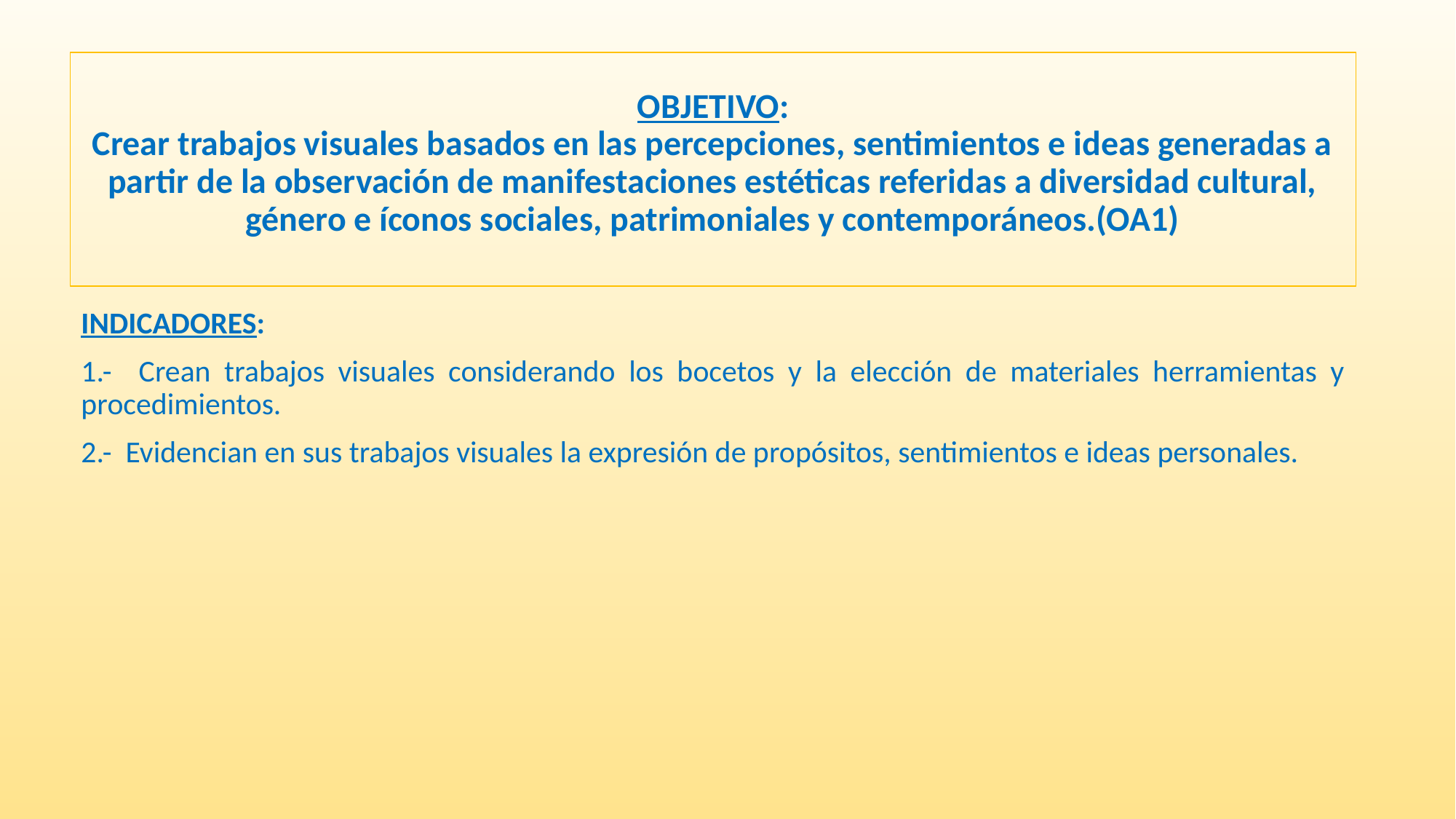

# OBJETIVO: Crear trabajos visuales basados en las percepciones, sentimientos e ideas generadas a partir de la observación de manifestaciones estéticas referidas a diversidad cultural, género e íconos sociales, patrimoniales y contemporáneos.(OA1)
INDICADORES:
1.-  Crean trabajos visuales considerando los bocetos y la elección de materiales herramientas y procedimientos.
2.-  Evidencian en sus trabajos visuales la expresión de propósitos, sentimientos e ideas personales.